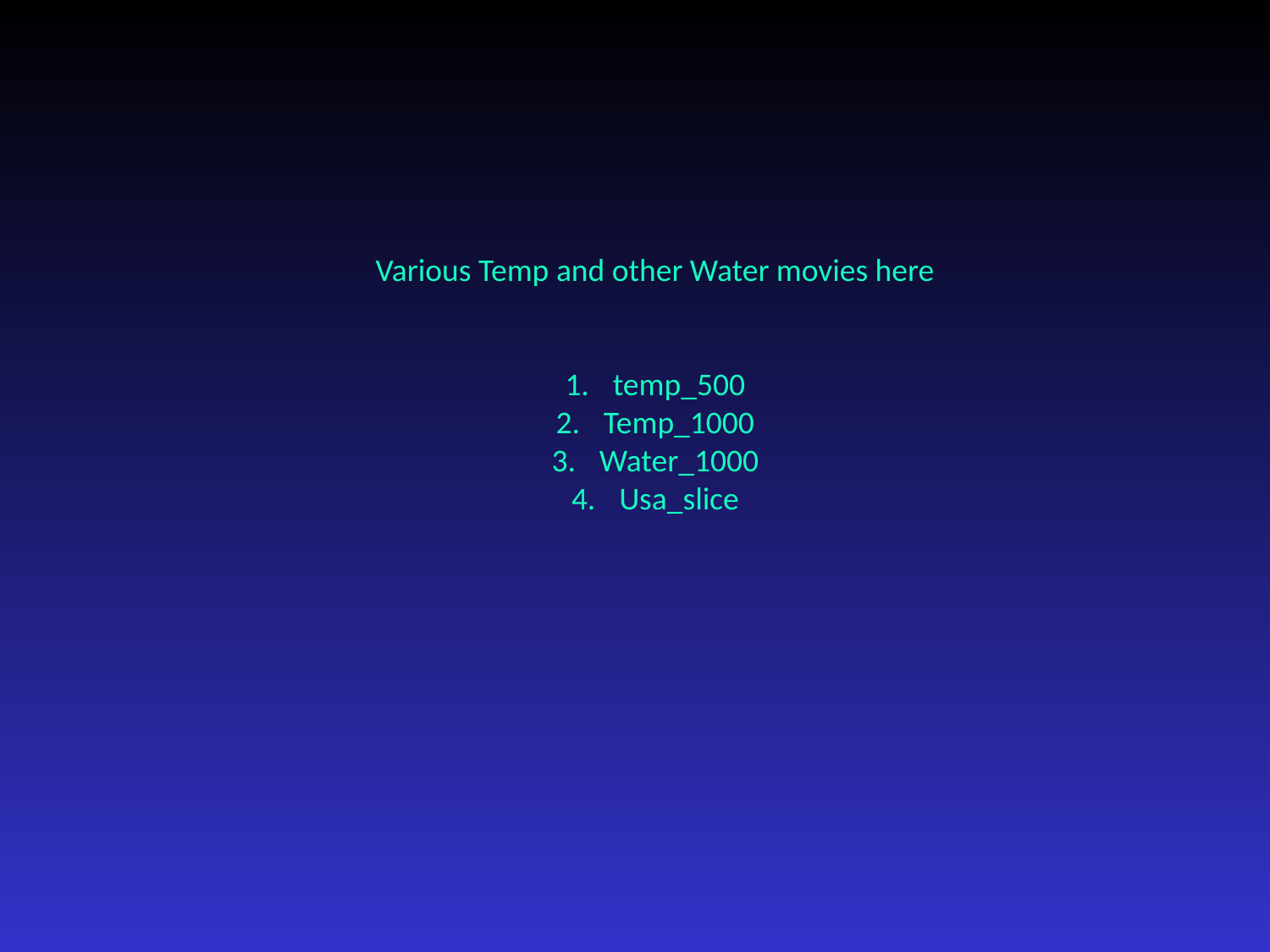

Various Temp and other Water movies here

temp_500
Temp_1000
Water_1000
Usa_slice